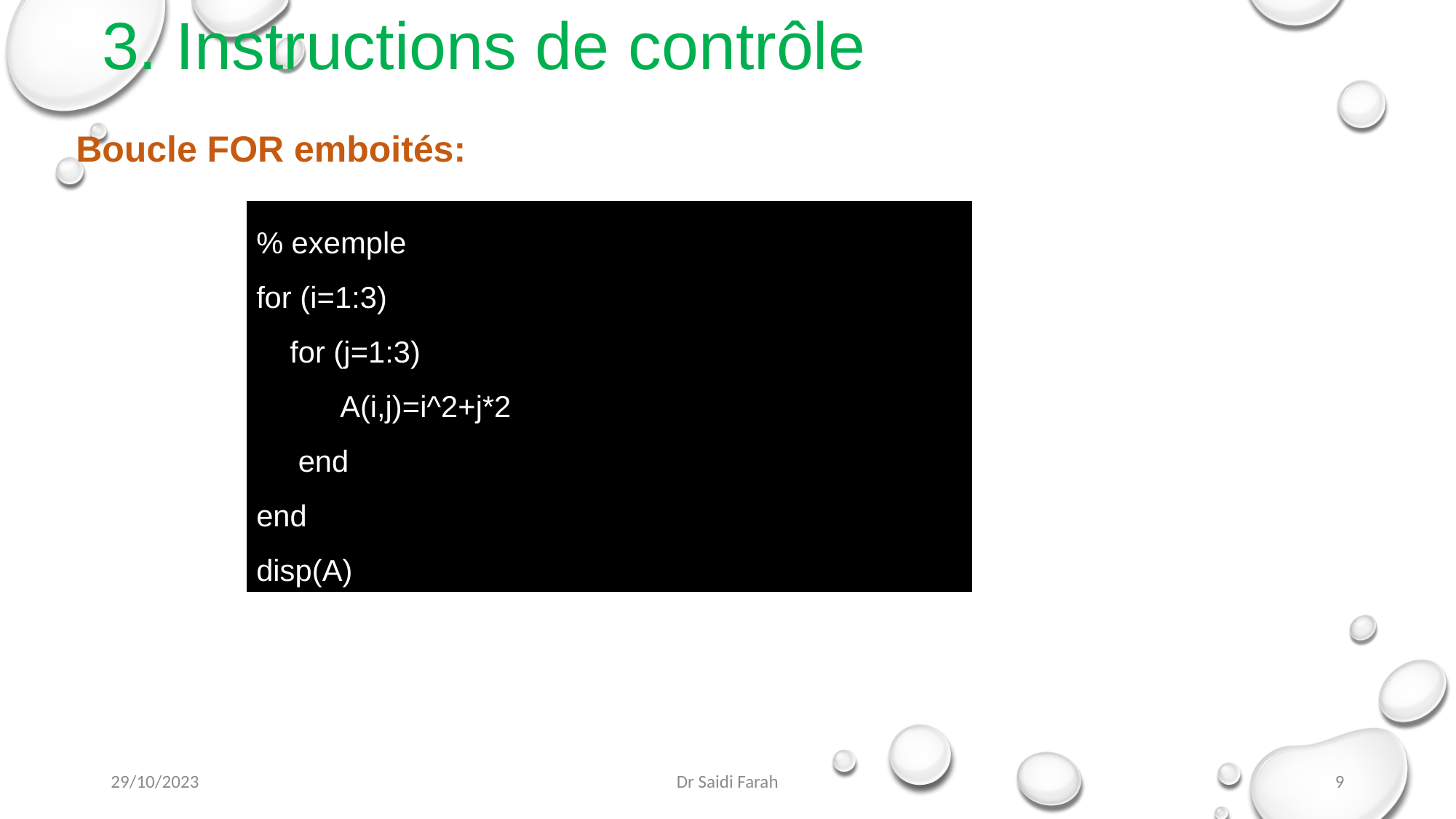

# 3. Instructions de contrôle
Boucle FOR emboités:
% exemple
for (i=1:3)
    for (j=1:3)
          A(i,j)=i^2+j*2
     end
end
disp(A)
29/10/2023
Dr Saidi Farah
9